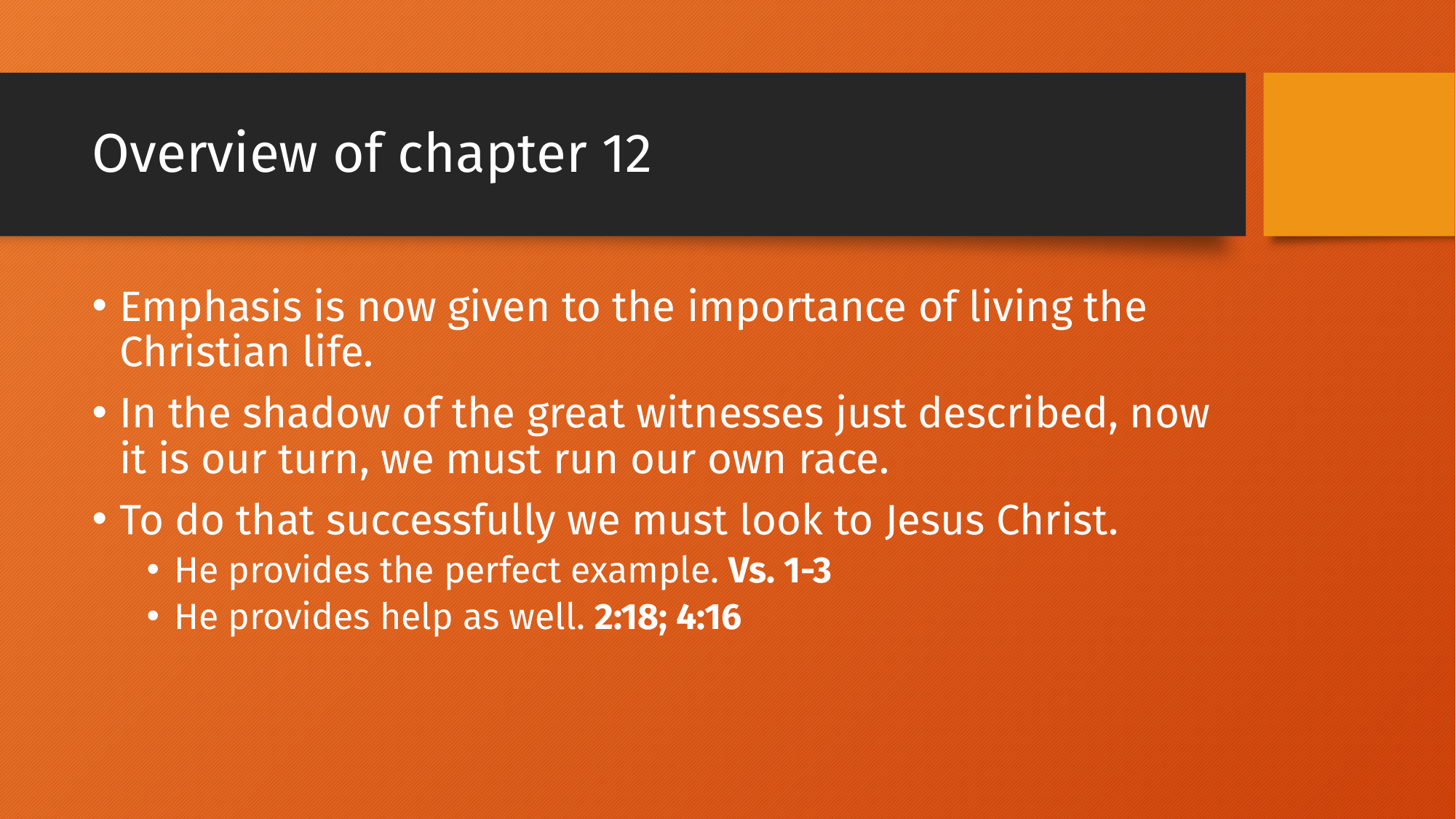

# Overview of chapter 12
Emphasis is now given to the importance of living the Christian life.
In the shadow of the great witnesses just described, now it is our turn, we must run our own race.
To do that successfully we must look to Jesus Christ.
He provides the perfect example. Vs. 1-3
He provides help as well. 2:18; 4:16